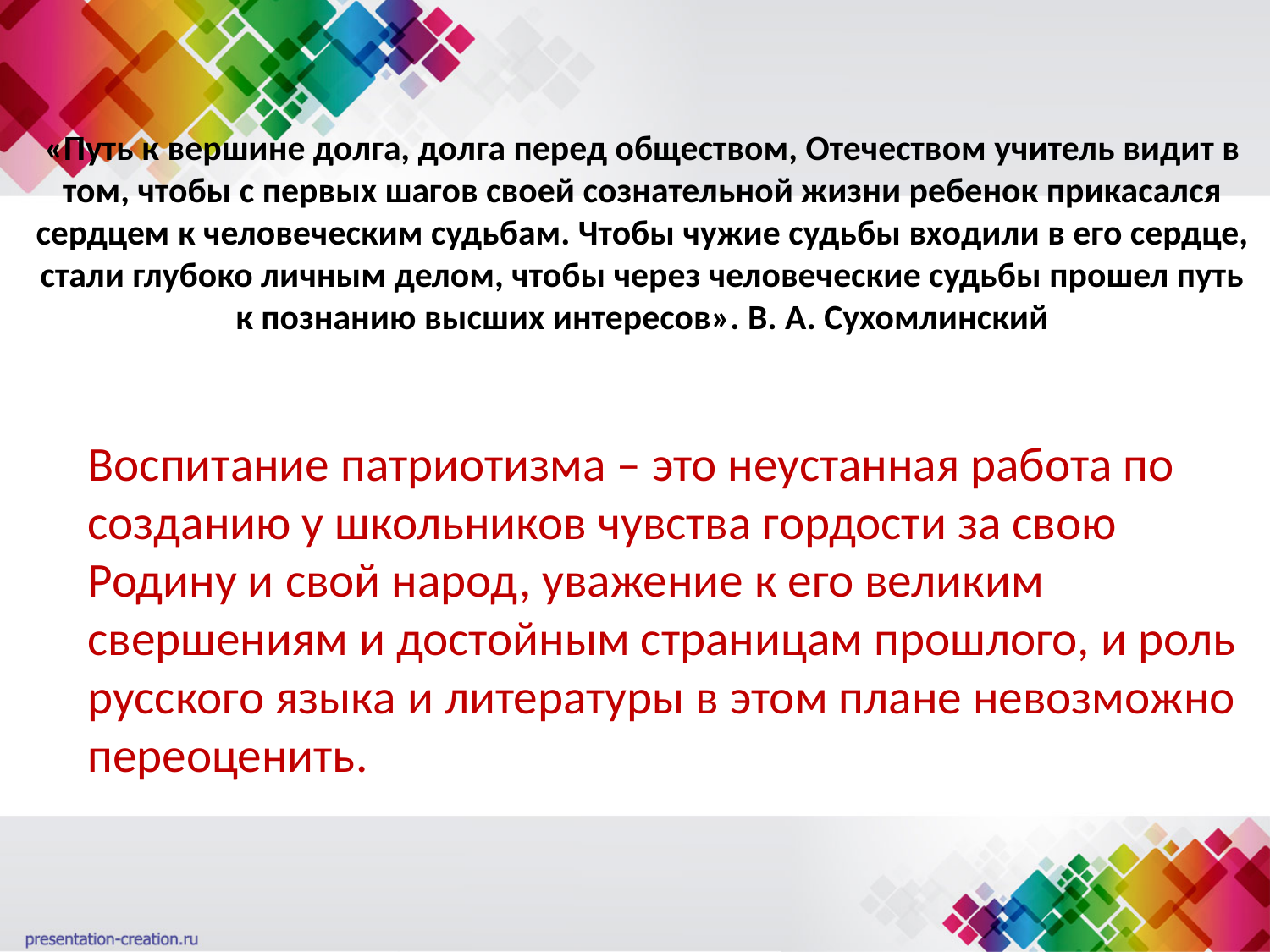

# «Путь к вершине долга, долга перед обществом, Отечеством учитель видит в том, чтобы с первых шагов своей сознательной жизни ребенок прикасался сердцем к человеческим судьбам. Чтобы чужие судьбы входили в его сердце, стали глубоко личным делом, чтобы через человеческие судьбы прошел путь к познанию высших интересов». В. А. Сухомлинский
Воспитание патриотизма – это неустанная работа по созданию у школьников чувства гордости за свою Родину и свой народ, уважение к его великим свершениям и достойным страницам прошлого, и роль русского языка и литературы в этом плане невозможно переоценить.